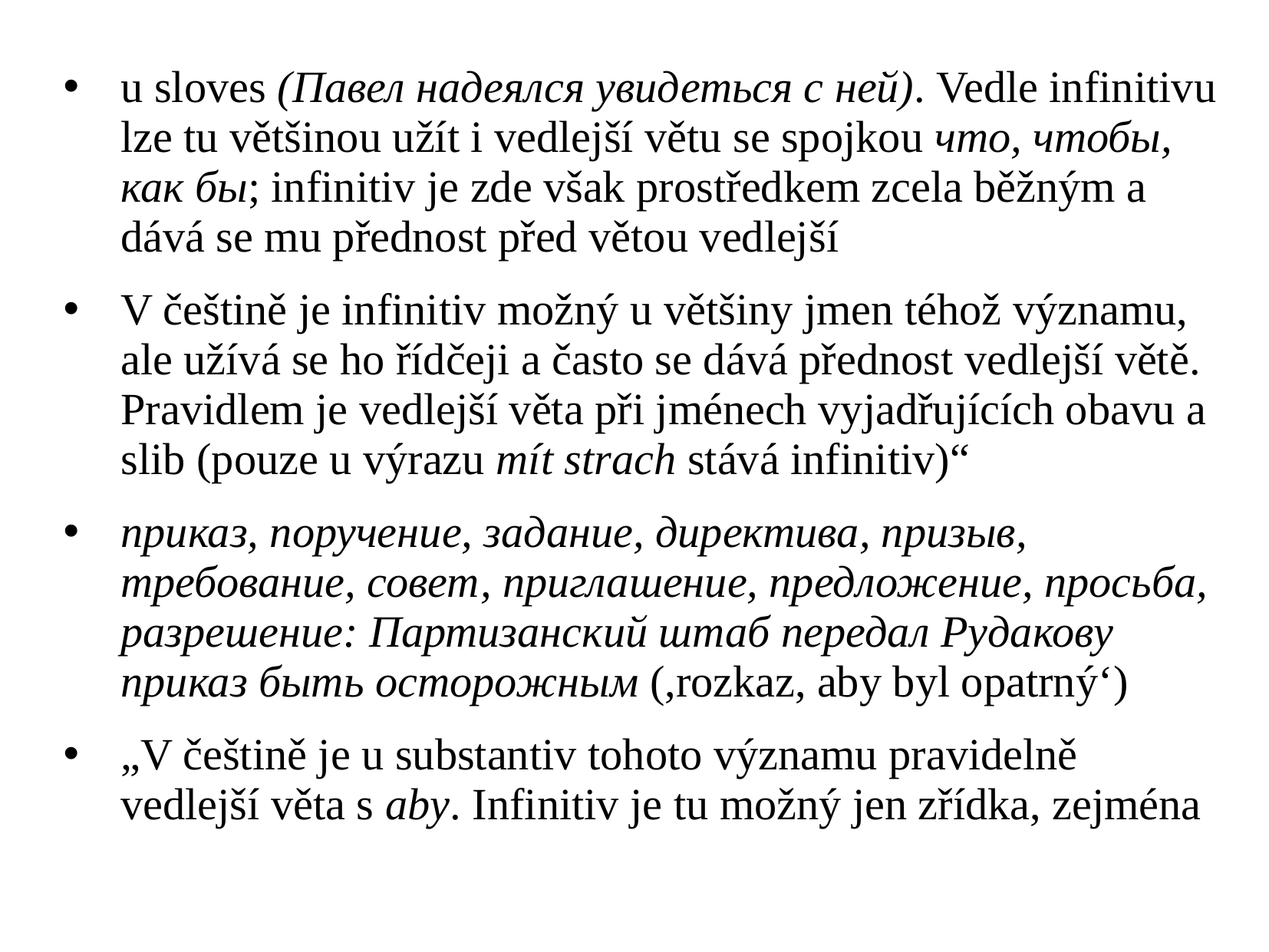

u sloves (Павел надеялся увидеться с ней). Vedle infinitivu lze tu většinou užít i vedlejší větu se spojkou что, чтобы, как бы; infinitiv je zde však prostředkem zcela běžným a dává se mu přednost před větou vedlejší
V češtině je infinitiv možný u většiny jmen téhož významu, ale užívá se ho řídčeji a často se dává přednost vedlejší větě. Pravidlem je vedlejší věta při jménech vyjadřujících obavu a slib (pouze u výrazu mít strach stává infinitiv)“
приказ, поручение, задание, директива, призыв, требование, совет, приглашение, предложение, просьба, разрешение: Партизанский штаб передал Рудакову приказ быть осторожным (,rozkaz, aby byl opatrný‘)
„V češtině je u substantiv tohoto významu pravidelně vedlejší věta s aby. Infinitiv je tu možný jen zřídka, zejména